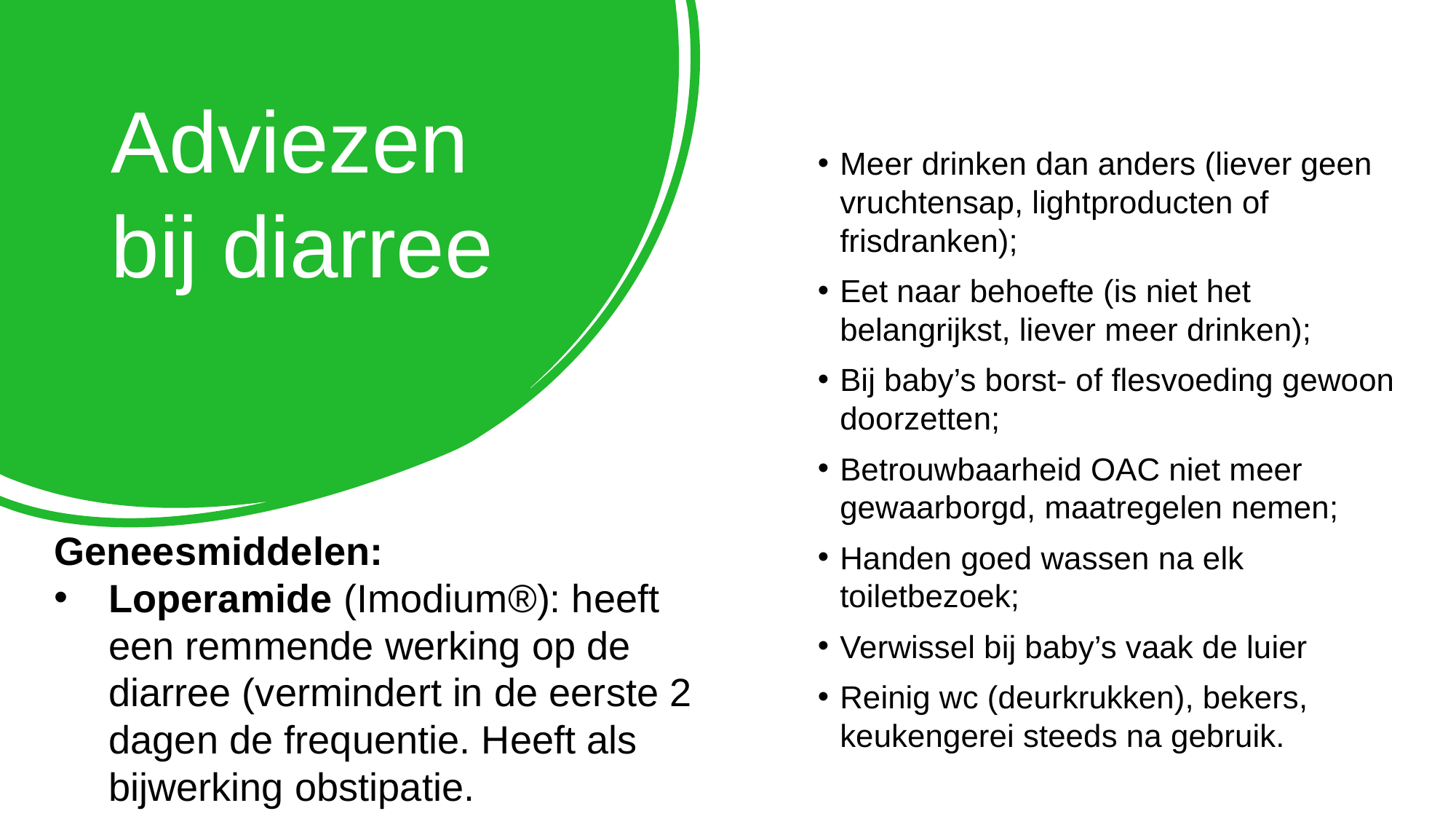

# Adviezen bij diarree
Meer drinken dan anders (liever geen vruchtensap, lightproducten of frisdranken);
Eet naar behoefte (is niet het belangrijkst, liever meer drinken);
Bij baby’s borst- of flesvoeding gewoon doorzetten;
Betrouwbaarheid OAC niet meer gewaarborgd, maatregelen nemen;
Handen goed wassen na elk toiletbezoek;
Verwissel bij baby’s vaak de luier
Reinig wc (deurkrukken), bekers, keukengerei steeds na gebruik.

Geneesmiddelen:
Loperamide (Imodium®): heeft een remmende werking op de diarree (vermindert in de eerste 2 dagen de frequentie. Heeft als bijwerking obstipatie.
ORS: bij gevaar voor uitdroging (Oral Rehydration Salt).